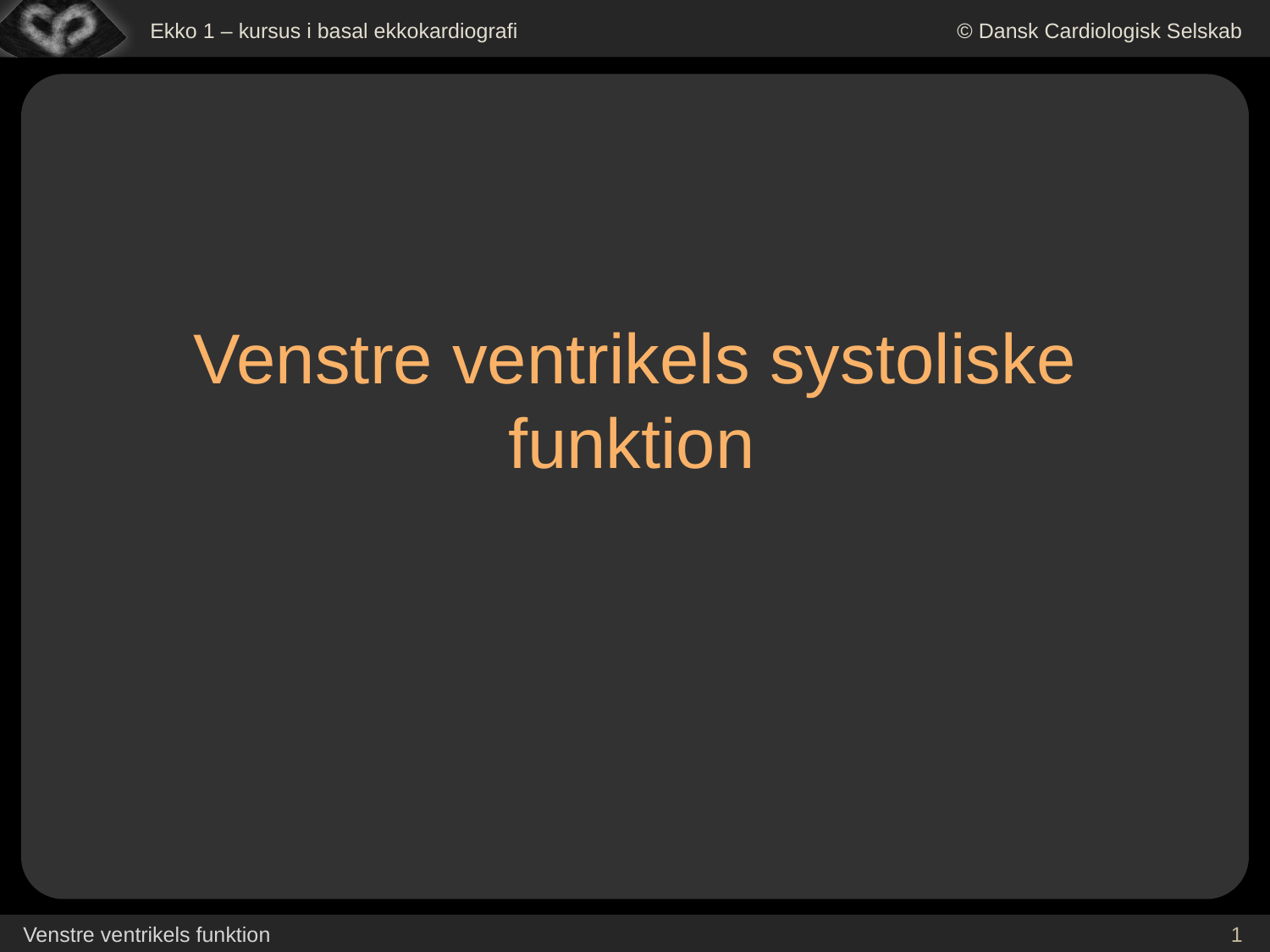

# Venstre ventrikels systoliske funktion

1
Venstre ventrikels funktion